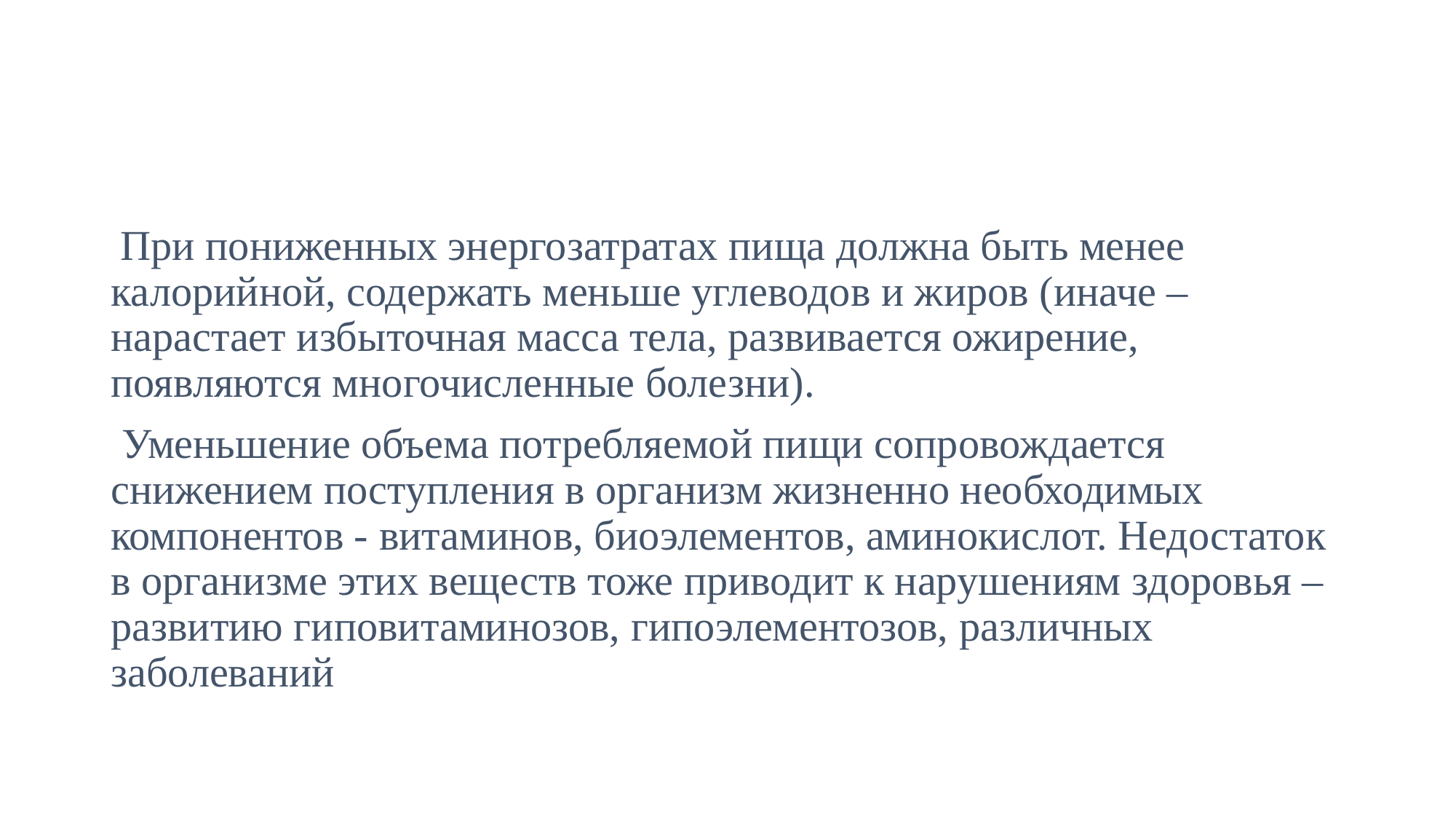

#
 При пониженных энергозатратах пища должна быть менее калорийной, содержать меньше углеводов и жиров (иначе – нарастает избыточная масса тела, развивается ожирение, появляются многочисленные болезни).
 Уменьшение объема потребляемой пищи сопровождается снижением поступления в организм жизненно необходимых компонентов - витаминов, биоэлементов, аминокислот. Недостаток в организме этих веществ тоже приводит к нарушениям здоровья – развитию гиповитаминозов, гипоэлементозов, различных заболеваний